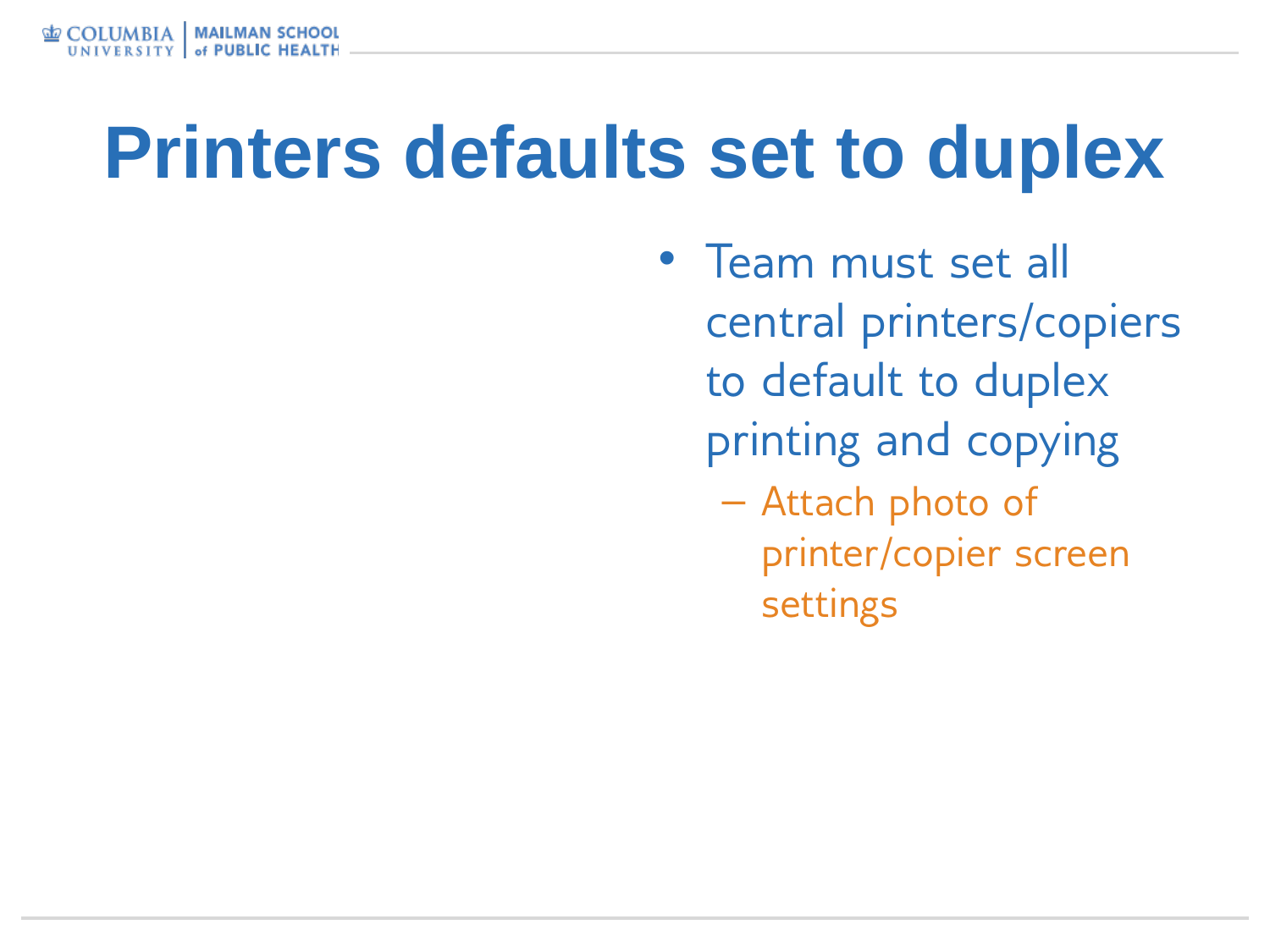

# Printers defaults set to duplex

Team must set all central printers/copiers to default to duplex printing and copying
Attach photo of printer/copier screen settings